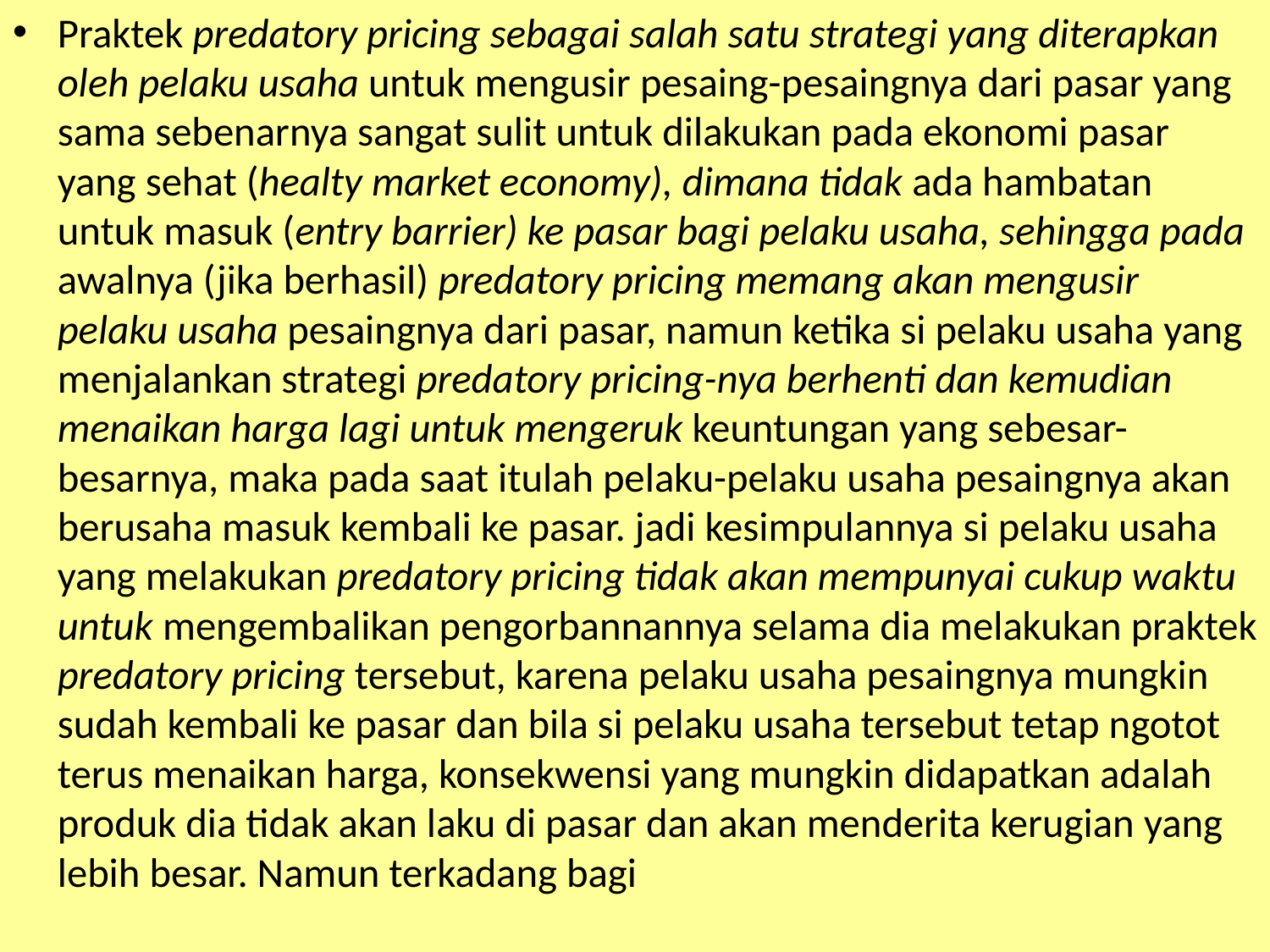

Praktek predatory pricing sebagai salah satu strategi yang diterapkan oleh pelaku usaha untuk mengusir pesaing-pesaingnya dari pasar yang sama sebenarnya sangat sulit untuk dilakukan pada ekonomi pasar yang sehat (healty market economy), dimana tidak ada hambatan untuk masuk (entry barrier) ke pasar bagi pelaku usaha, sehingga pada awalnya (jika berhasil) predatory pricing memang akan mengusir pelaku usaha pesaingnya dari pasar, namun ketika si pelaku usaha yang menjalankan strategi predatory pricing-nya berhenti dan kemudian menaikan harga lagi untuk mengeruk keuntungan yang sebesar-besarnya, maka pada saat itulah pelaku-pelaku usaha pesaingnya akan berusaha masuk kembali ke pasar. jadi kesimpulannya si pelaku usaha yang melakukan predatory pricing tidak akan mempunyai cukup waktu untuk mengembalikan pengorbannannya selama dia melakukan praktek predatory pricing tersebut, karena pelaku usaha pesaingnya mungkin sudah kembali ke pasar dan bila si pelaku usaha tersebut tetap ngotot terus menaikan harga, konsekwensi yang mungkin didapatkan adalah produk dia tidak akan laku di pasar dan akan menderita kerugian yang lebih besar. Namun terkadang bagi